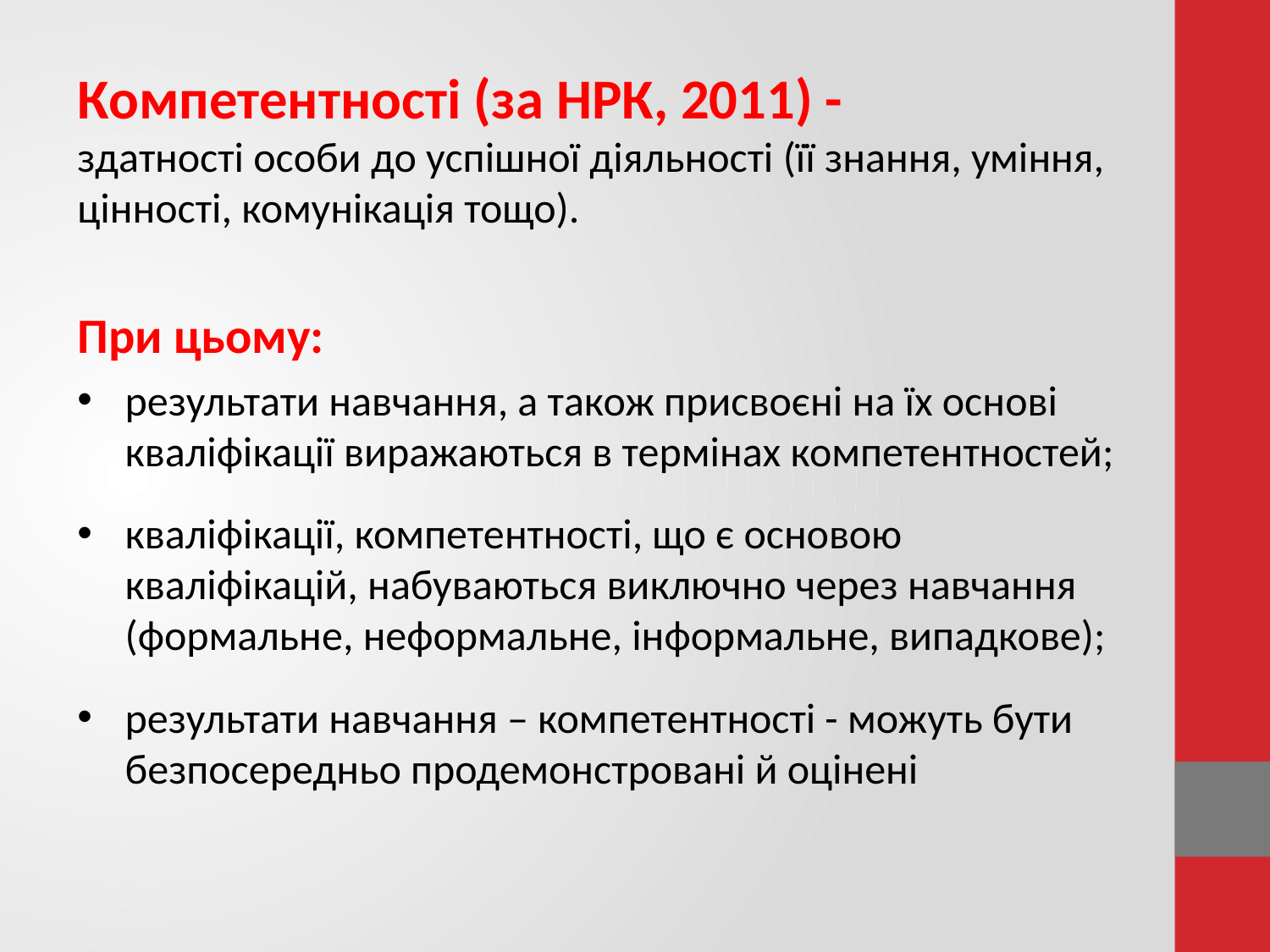

Компетентності (за НРК, 2011) -
здатності особи до успішної діяльності (її знання, уміння, цінності, комунікація тощо).

При цьому:
результати навчання, а також присвоєні на їх основі кваліфікації виражаються в термінах компетентностей;
кваліфікації, компетентності, що є основою кваліфікацій, набуваються виключно через навчання (формальне, неформальне, інформальне, випадкове);
результати навчання – компетентності - можуть бути безпосередньо продемонстровані й оцінені